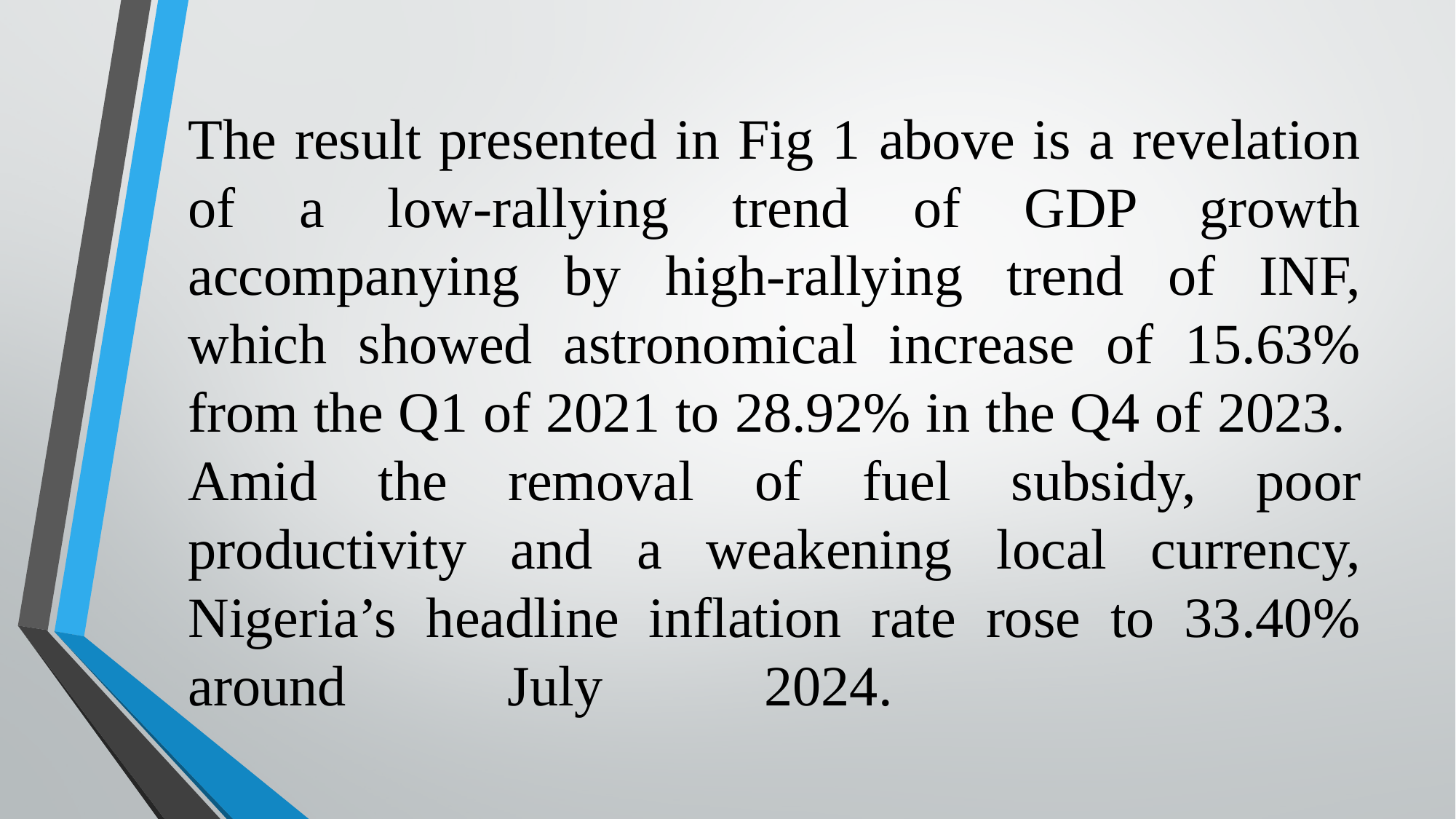

# The result presented in Fig 1 above is a revelation of a low-rallying trend of GDP growth accompanying by high-rallying trend of INF, which showed astronomical increase of 15.63% from the Q1 of 2021 to 28.92% in the Q4 of 2023. Amid the removal of fuel subsidy, poor productivity and a weakening local currency, Nigeria’s headline inflation rate rose to 33.40% around July 2024.